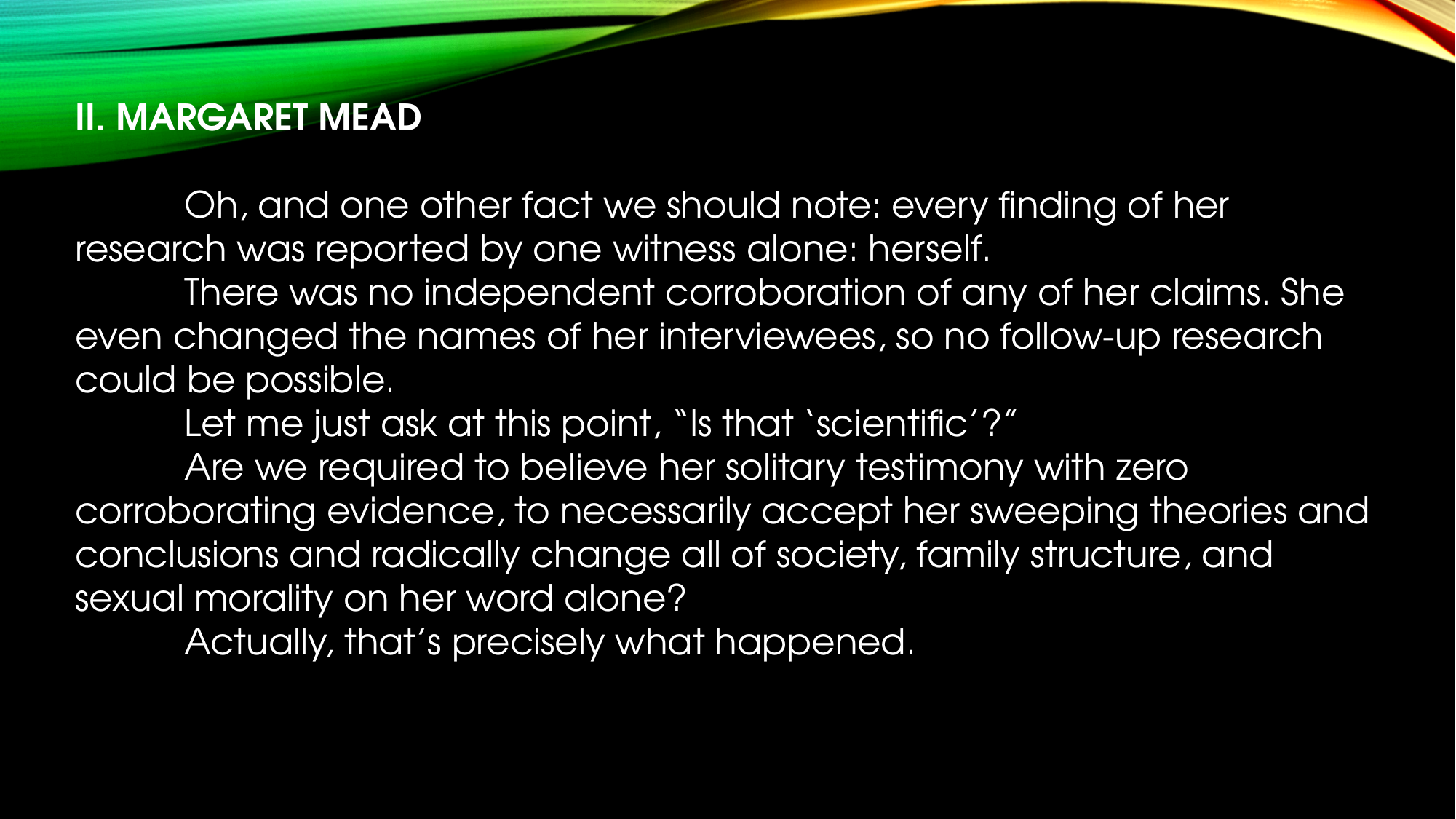

II. MARGARET MEAD

	Oh, and one other fact we should note: every finding of her research was reported by one witness alone: herself.
	There was no independent corroboration of any of her claims. She even changed the names of her interviewees, so no follow-up research could be possible.
	Let me just ask at this point, “Is that ‘scientific’?”
	Are we required to believe her solitary testimony with zero corroborating evidence, to necessarily accept her sweeping theories and conclusions and radically change all of society, family structure, and sexual morality on her word alone?
	Actually, that’s precisely what happened.